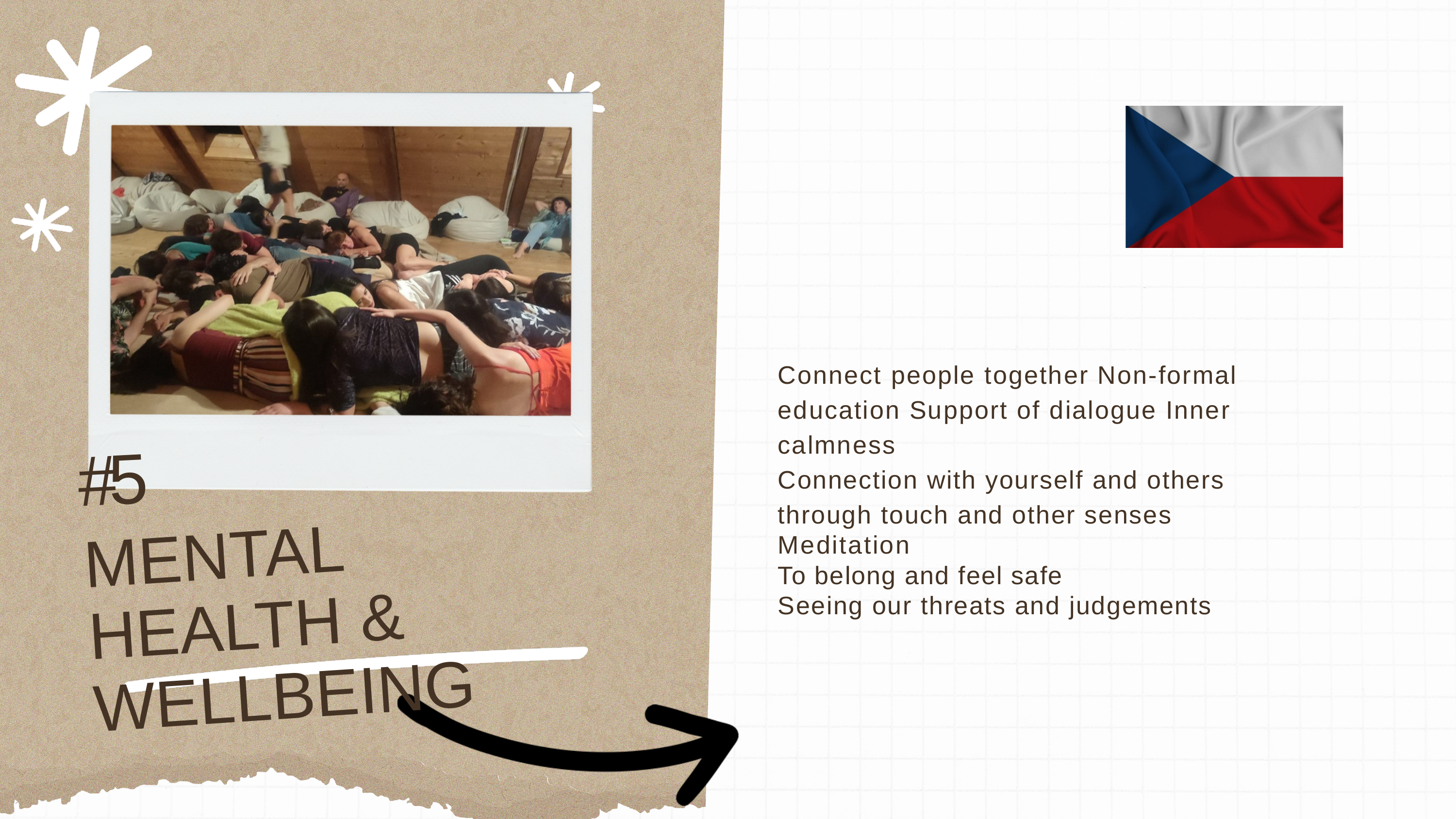

Connect people together Non-formal education Support of dialogue Inner calmness
Connection with yourself and others through touch and other senses
Meditation
To belong and feel safe
Seeing our threats and judgements
#5
MENTAL HEALTH & WELLBEING